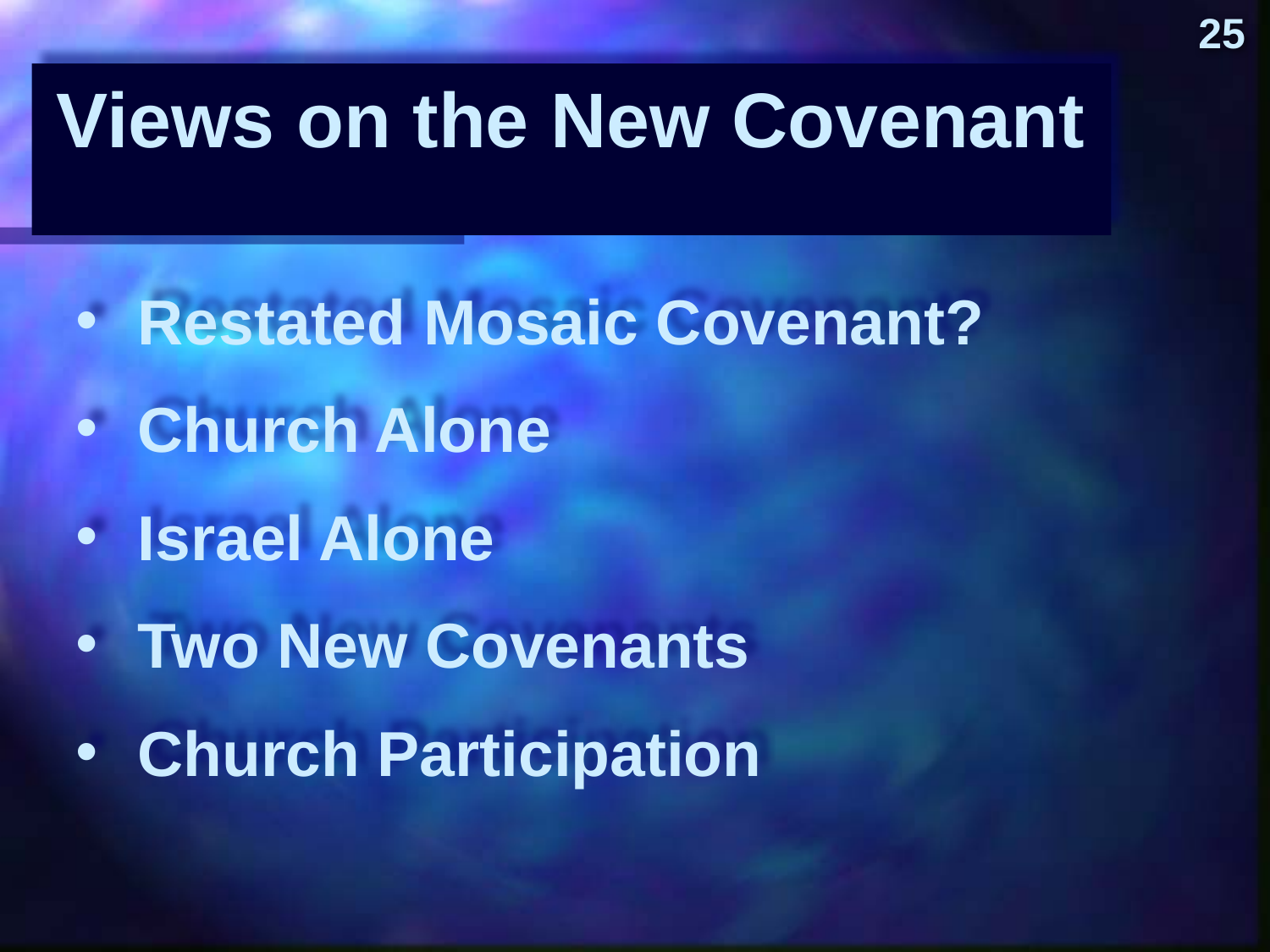

25
Views on the New Covenant
Restated Mosaic Covenant?
Church Alone
Israel Alone
Two New Covenants
Church Participation